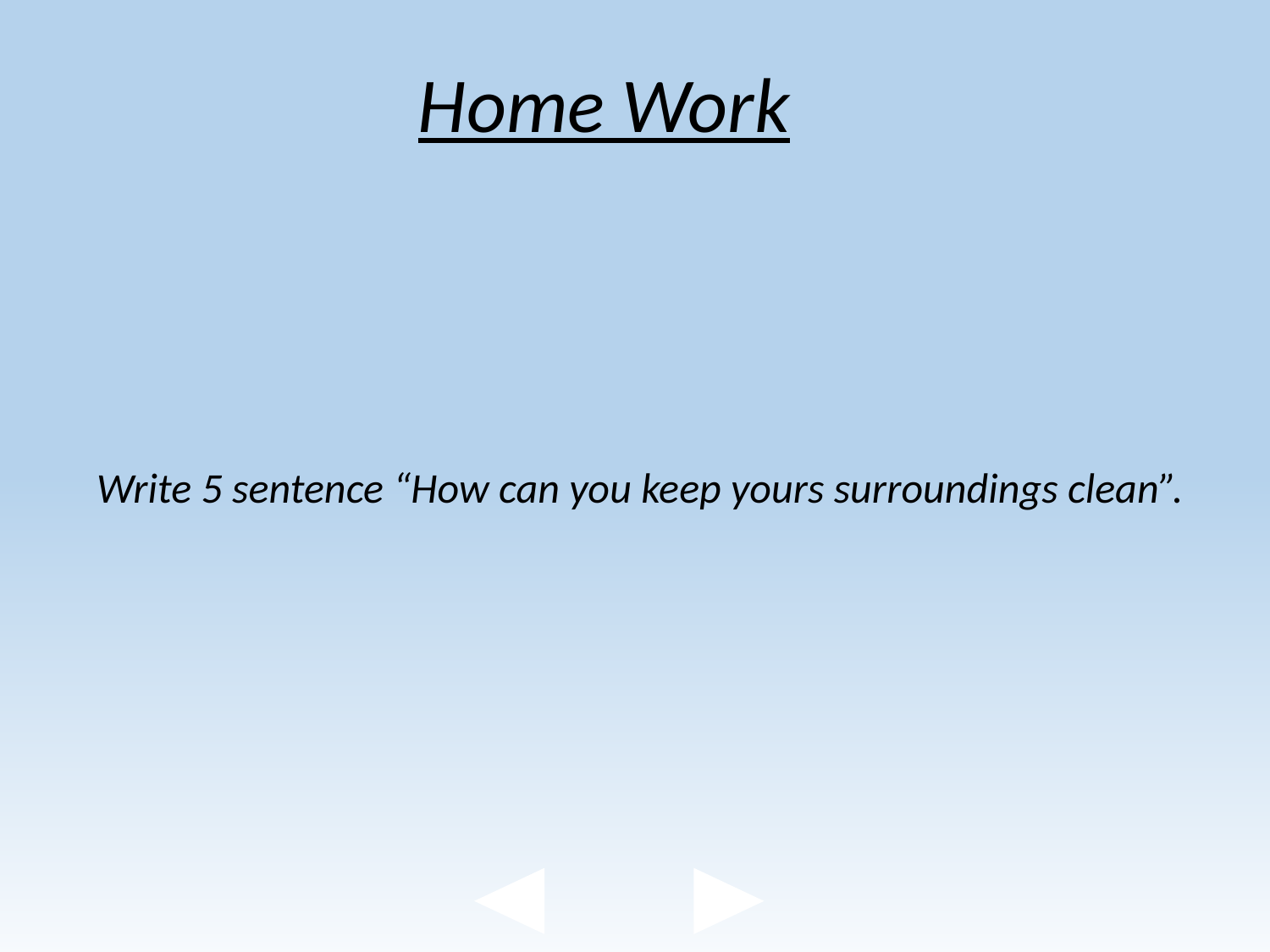

Home Work
Write 5 sentence “How can you keep yours surroundings clean”.